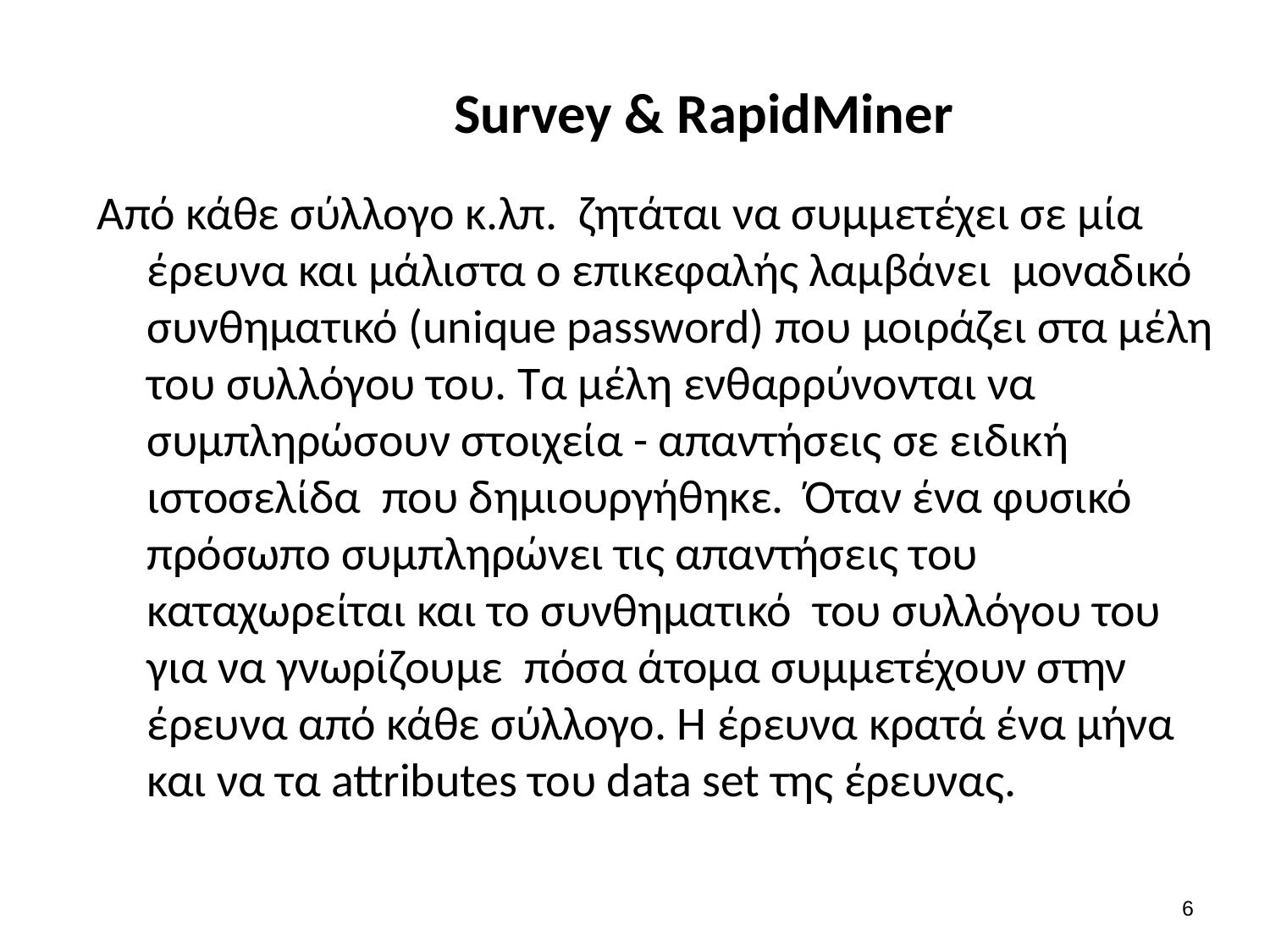

# Survey & RapidMiner
Από κάθε σύλλογο κ.λπ.  ζητάται να συμμετέχει σε μία έρευνα και μάλιστα ο επικεφαλής λαμβάνει  μοναδικό συνθηματικό (unique password) που μοιράζει στα μέλη του συλλόγου του. Τα μέλη ενθαρρύνονται να συμπληρώσουν στοιχεία - απαντήσεις σε ειδική ιστοσελίδα  που δημιουργήθηκε.  Όταν ένα φυσικό πρόσωπο συμπληρώνει τις απαντήσεις του καταχωρείται και το συνθηματικό  του συλλόγου του για να γνωρίζουμε  πόσα άτομα συμμετέχουν στην έρευνα από κάθε σύλλογο. Η έρευνα κρατά ένα μήνα και να τα attributes του data set της έρευνας.
6